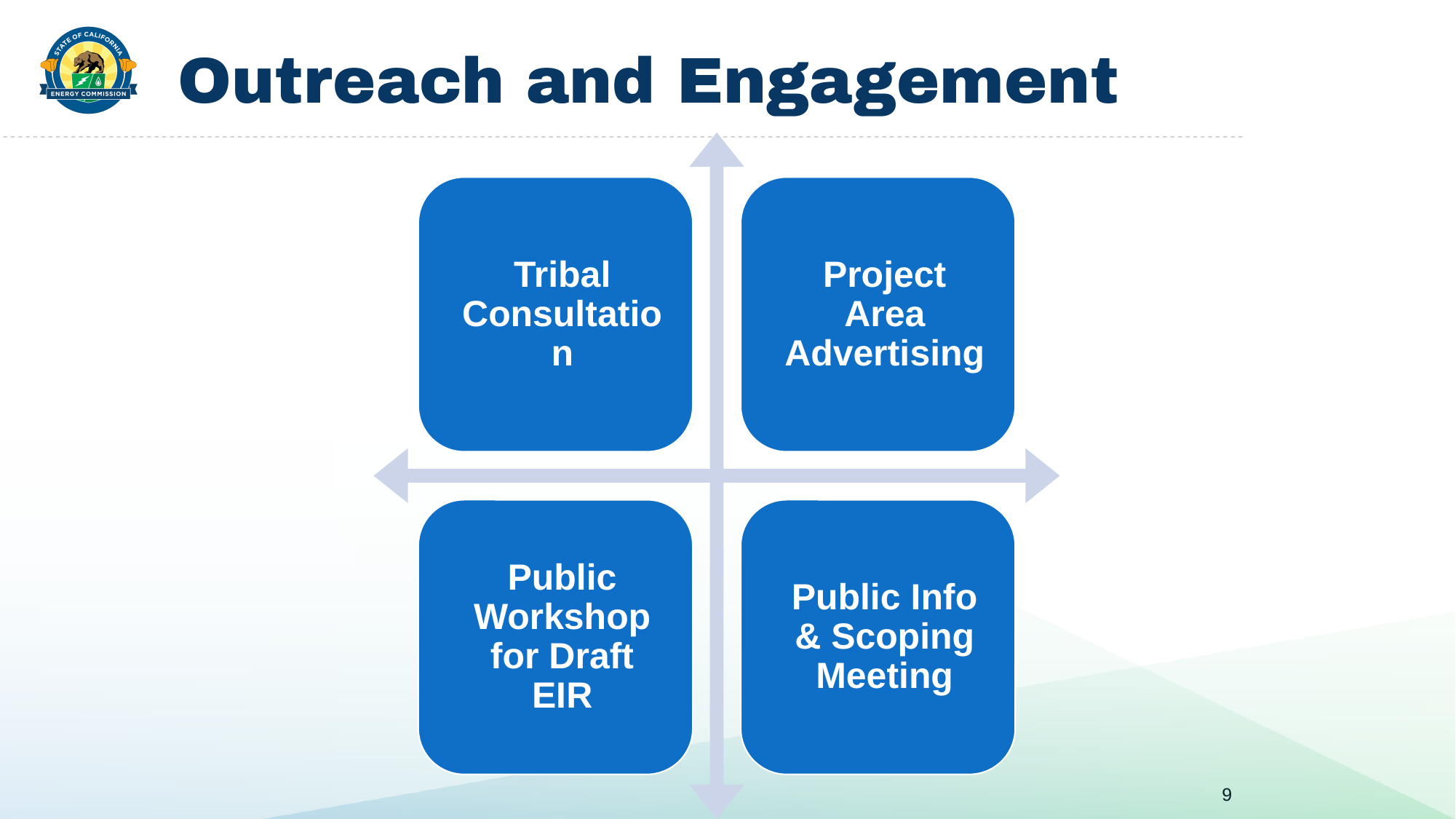

# Outreach and Engagement
Tribal Consultation
Project Area Advertising
Public Workshop for Draft EIR
Public Info & Scoping Meeting
9